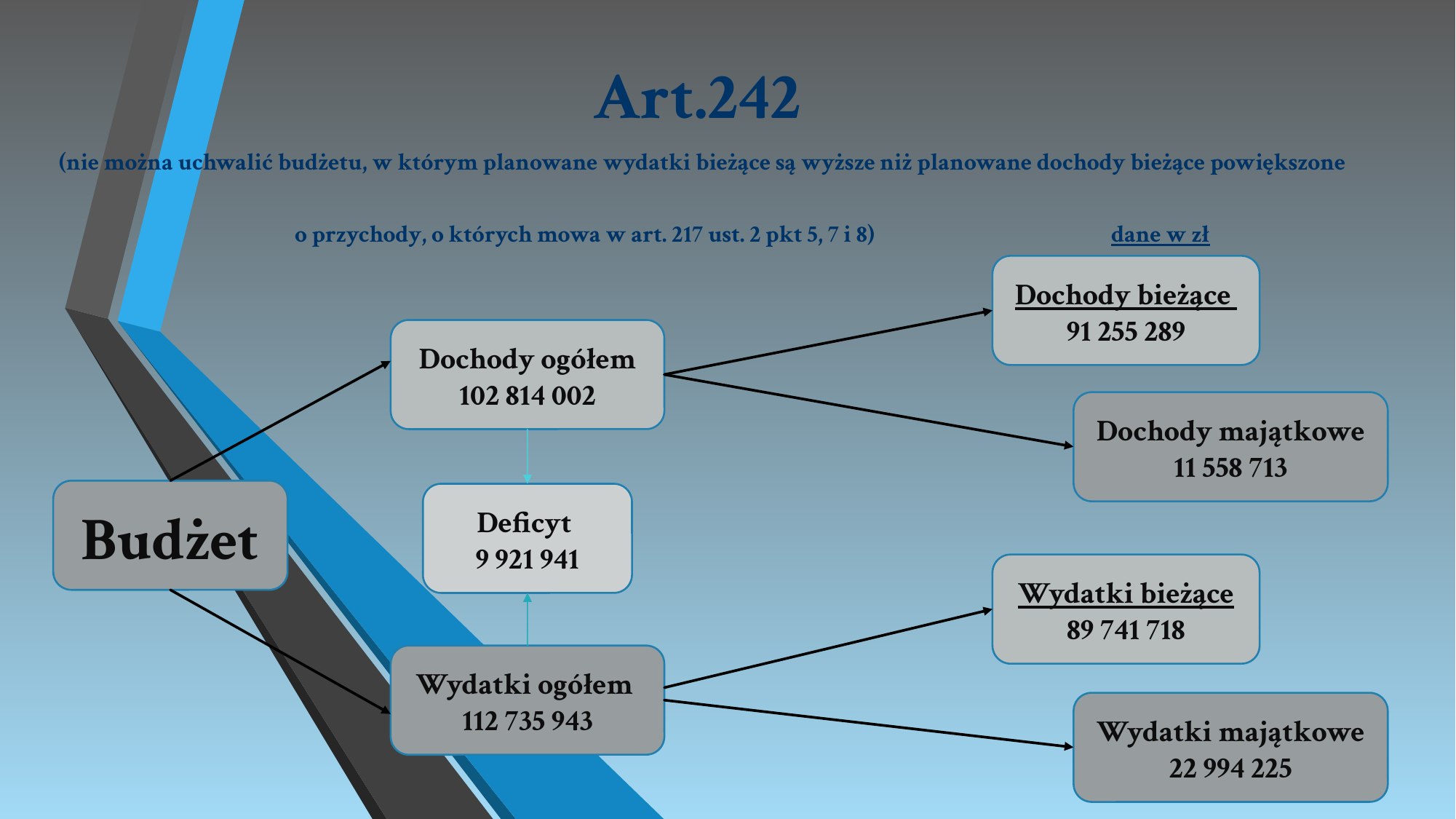

Art.242
(nie można uchwalić budżetu, w którym planowane wydatki bieżące są wyższe niż planowane dochody bieżące powiększone
                                                o przychody, o których mowa w art. 217 ust. 2 pkt 5, 7 i 8)                                                dane w zł

Dochody bieżące
91 255 289
Dochody ogółem
102 814 002
Dochody majątkowe
11 558 713
Budżet
Deficyt
9 921 941
Wydatki bieżące
89 741 718
Wydatki ogółem  112 735 943
Wydatki majątkowe
22 994 225